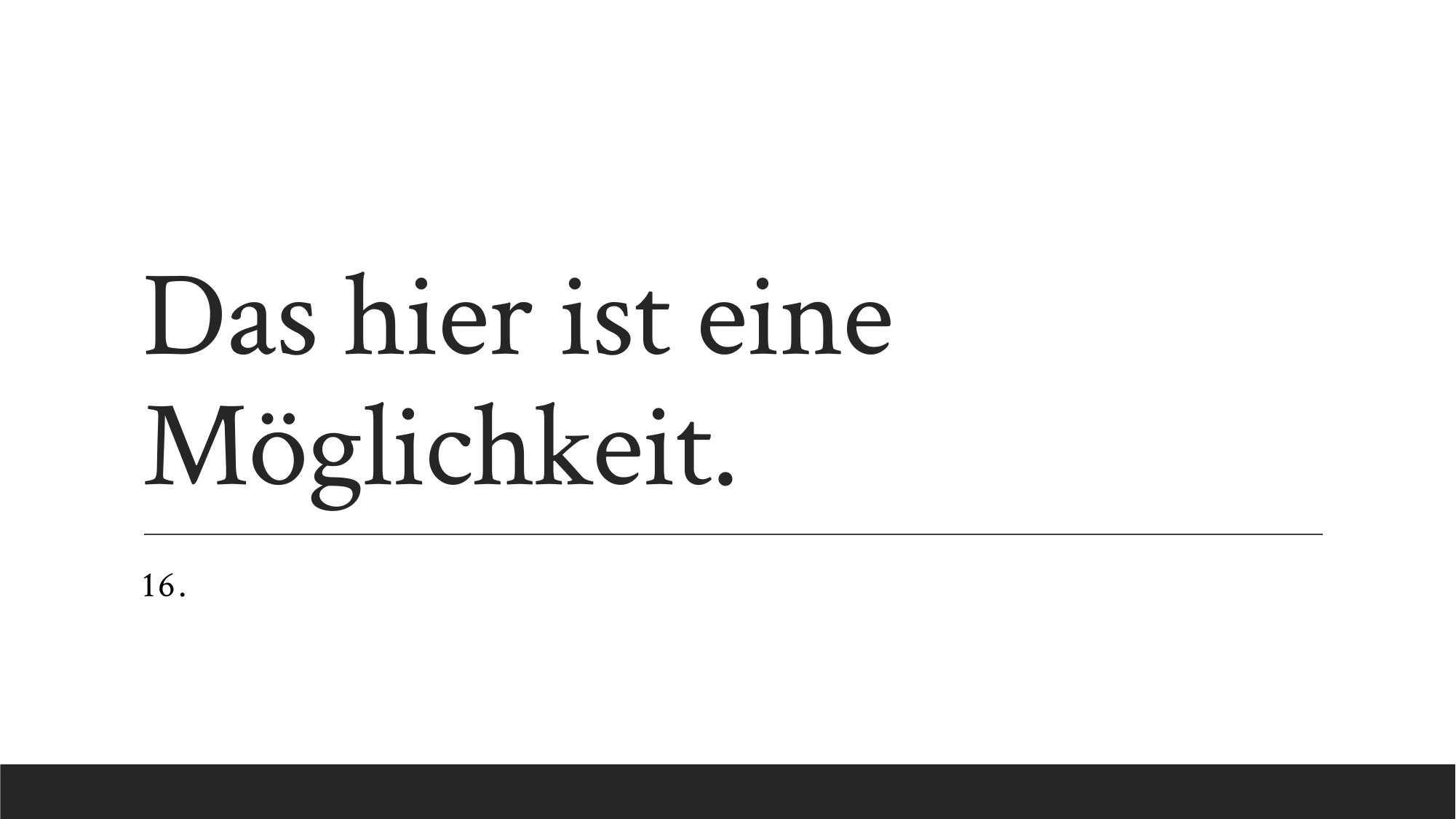

# Das hier ist eine Möglichkeit.
16.